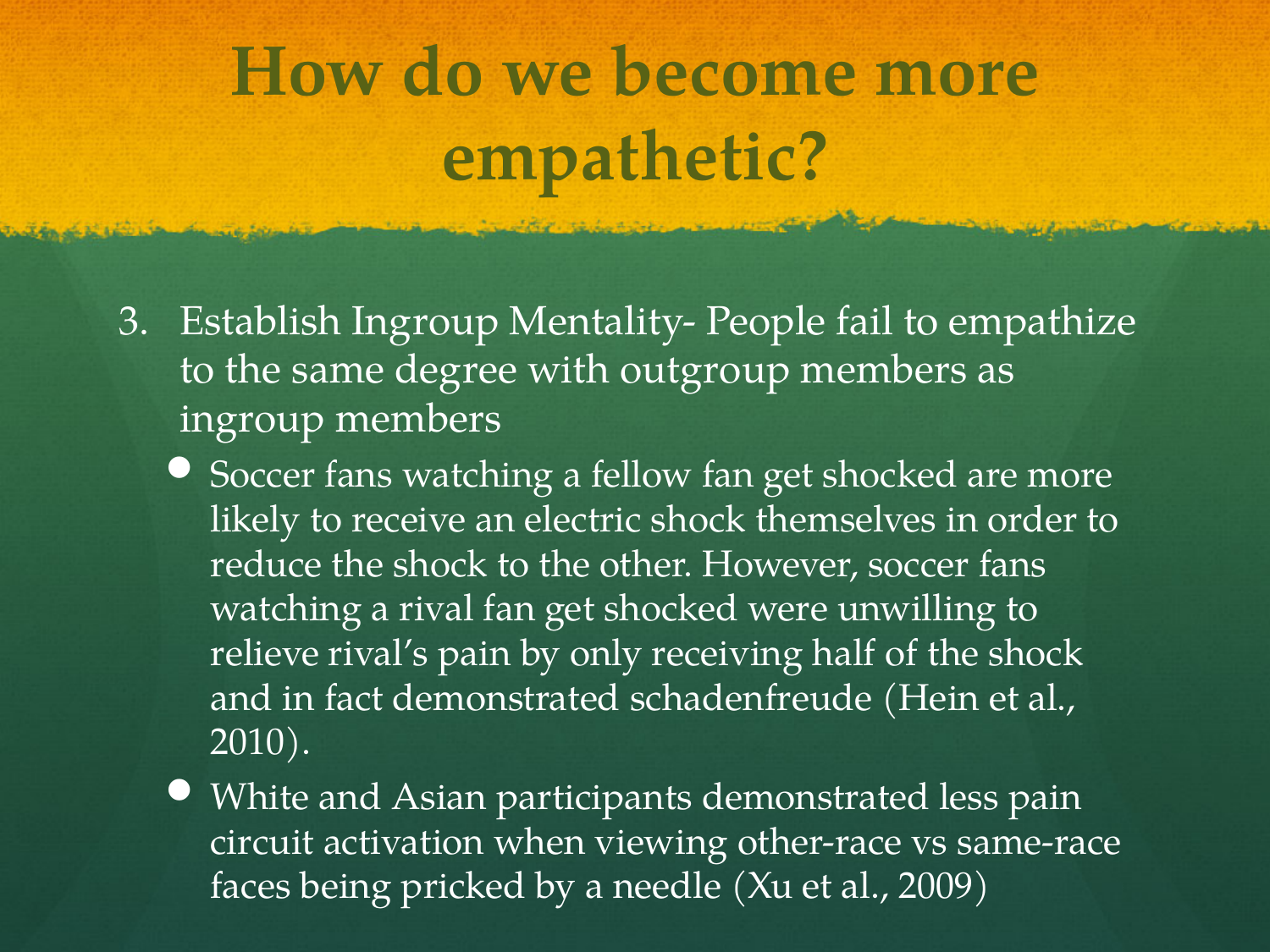

# How do we become more empathetic?
Establish Ingroup Mentality- People fail to empathize to the same degree with outgroup members as ingroup members
Soccer fans watching a fellow fan get shocked are more likely to receive an electric shock themselves in order to reduce the shock to the other. However, soccer fans watching a rival fan get shocked were unwilling to relieve rival’s pain by only receiving half of the shock and in fact demonstrated schadenfreude (Hein et al., 2010).
White and Asian participants demonstrated less pain circuit activation when viewing other-race vs same-race faces being pricked by a needle (Xu et al., 2009)